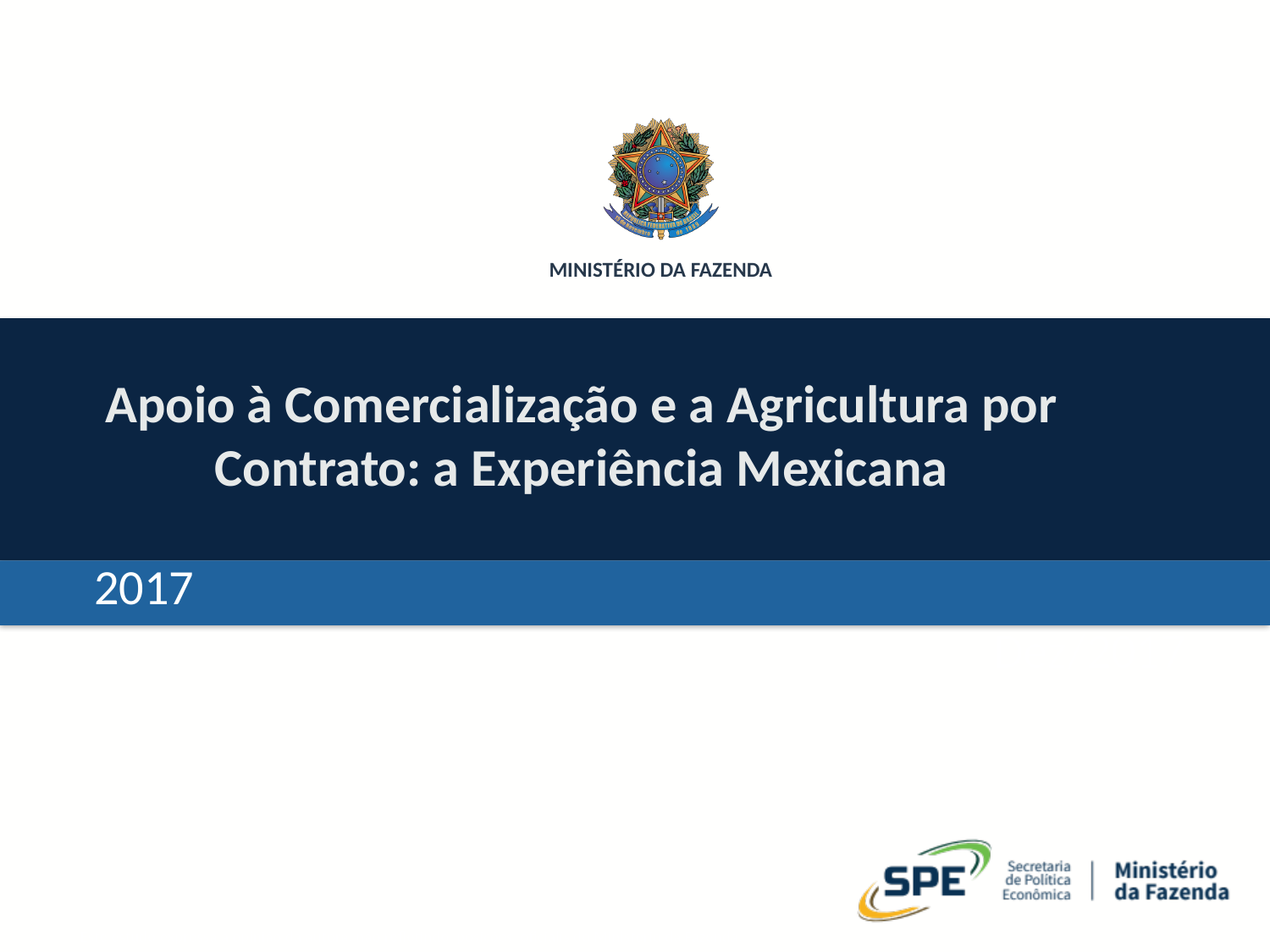

Apoio à Comercialização e a Agricultura por Contrato: a Experiência Mexicana
2017
Dez/2017
Este estudo expressa a opinião da autora, não refletindo  posições  oficialis do Ministério da Fazenda.